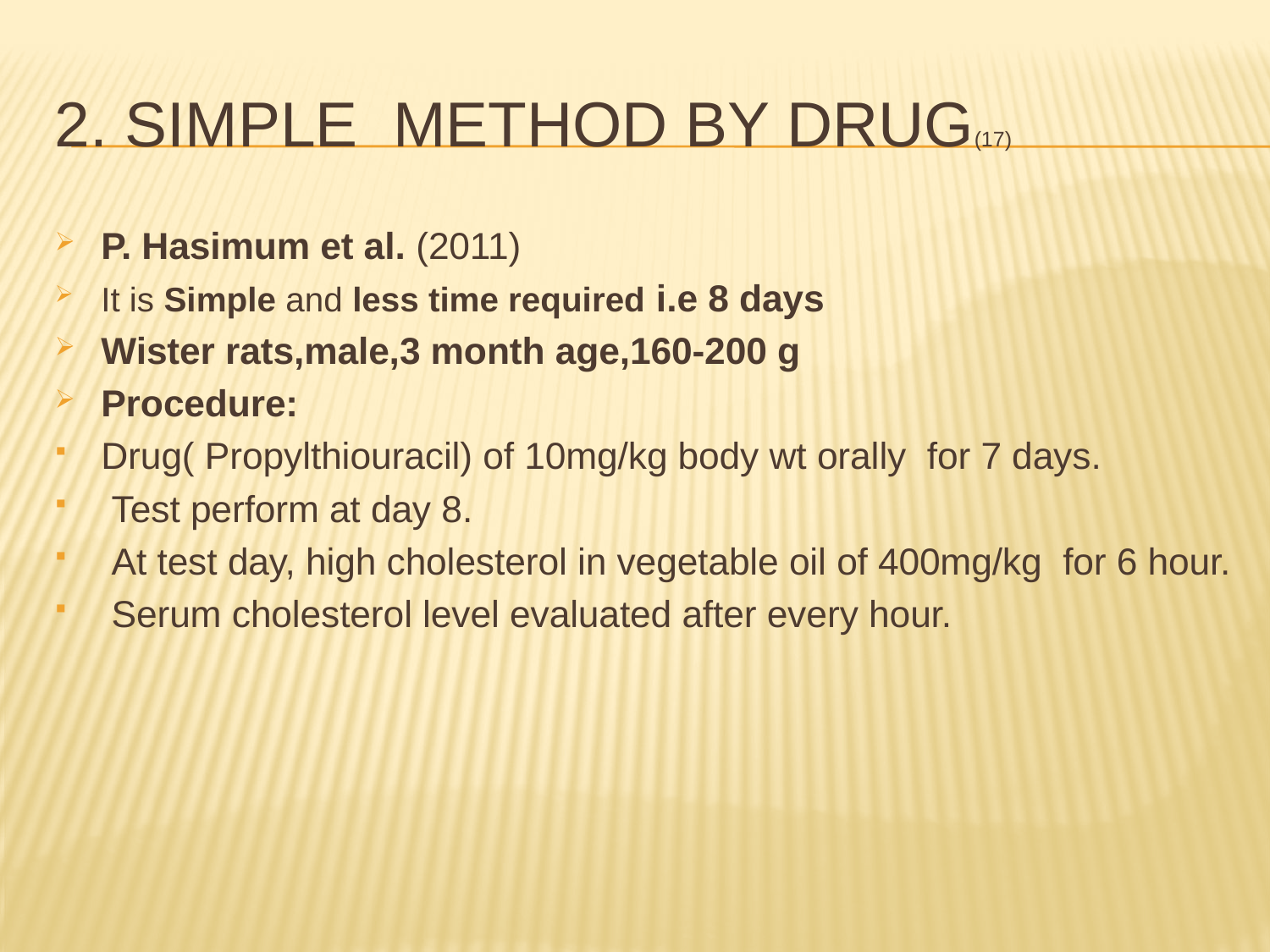

# 2. simple  method by drug(17)
P. Hasimum et al. (2011)
It is Simple and less time required i.e 8 days
Wister rats,male,3 month age,160-200 g
Procedure:
Drug( Propylthiouracil) of 10mg/kg body wt orally  for 7 days.
 Test perform at day 8.
 At test day, high cholesterol in vegetable oil of 400mg/kg  for 6 hour.
 Serum cholesterol level evaluated after every hour.